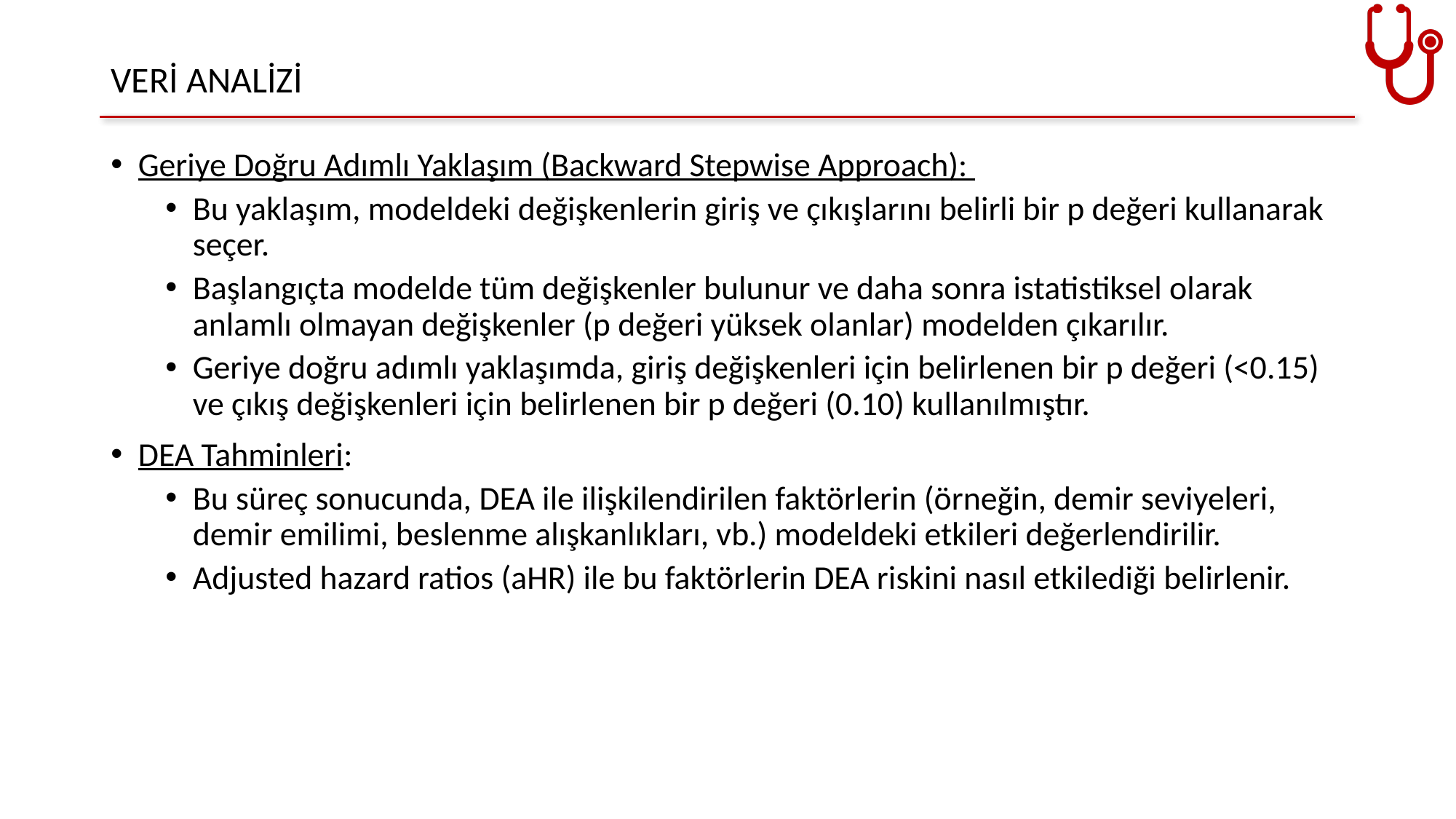

# VERİ ANALİZİ
Geriye Doğru Adımlı Yaklaşım (Backward Stepwise Approach):
Bu yaklaşım, modeldeki değişkenlerin giriş ve çıkışlarını belirli bir p değeri kullanarak seçer.
Başlangıçta modelde tüm değişkenler bulunur ve daha sonra istatistiksel olarak anlamlı olmayan değişkenler (p değeri yüksek olanlar) modelden çıkarılır.
Geriye doğru adımlı yaklaşımda, giriş değişkenleri için belirlenen bir p değeri (<0.15) ve çıkış değişkenleri için belirlenen bir p değeri (0.10) kullanılmıştır.
DEA Tahminleri:
Bu süreç sonucunda, DEA ile ilişkilendirilen faktörlerin (örneğin, demir seviyeleri, demir emilimi, beslenme alışkanlıkları, vb.) modeldeki etkileri değerlendirilir.
Adjusted hazard ratios (aHR) ile bu faktörlerin DEA riskini nasıl etkilediği belirlenir.